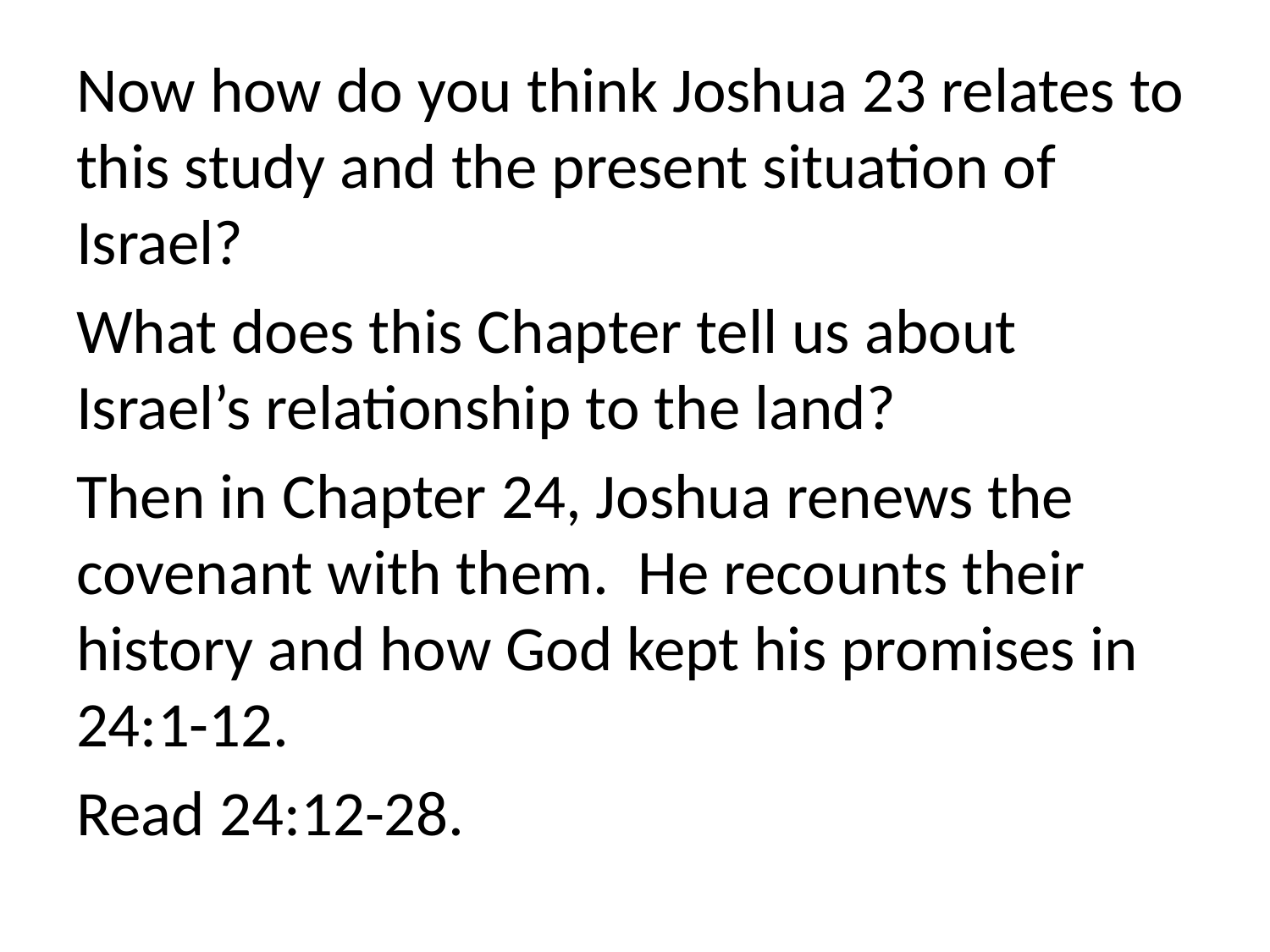

Now how do you think Joshua 23 relates to this study and the present situation of Israel?
What does this Chapter tell us about Israel’s relationship to the land?
Then in Chapter 24, Joshua renews the covenant with them.  He recounts their history and how God kept his promises in 24:1-12.
Read 24:12-28.